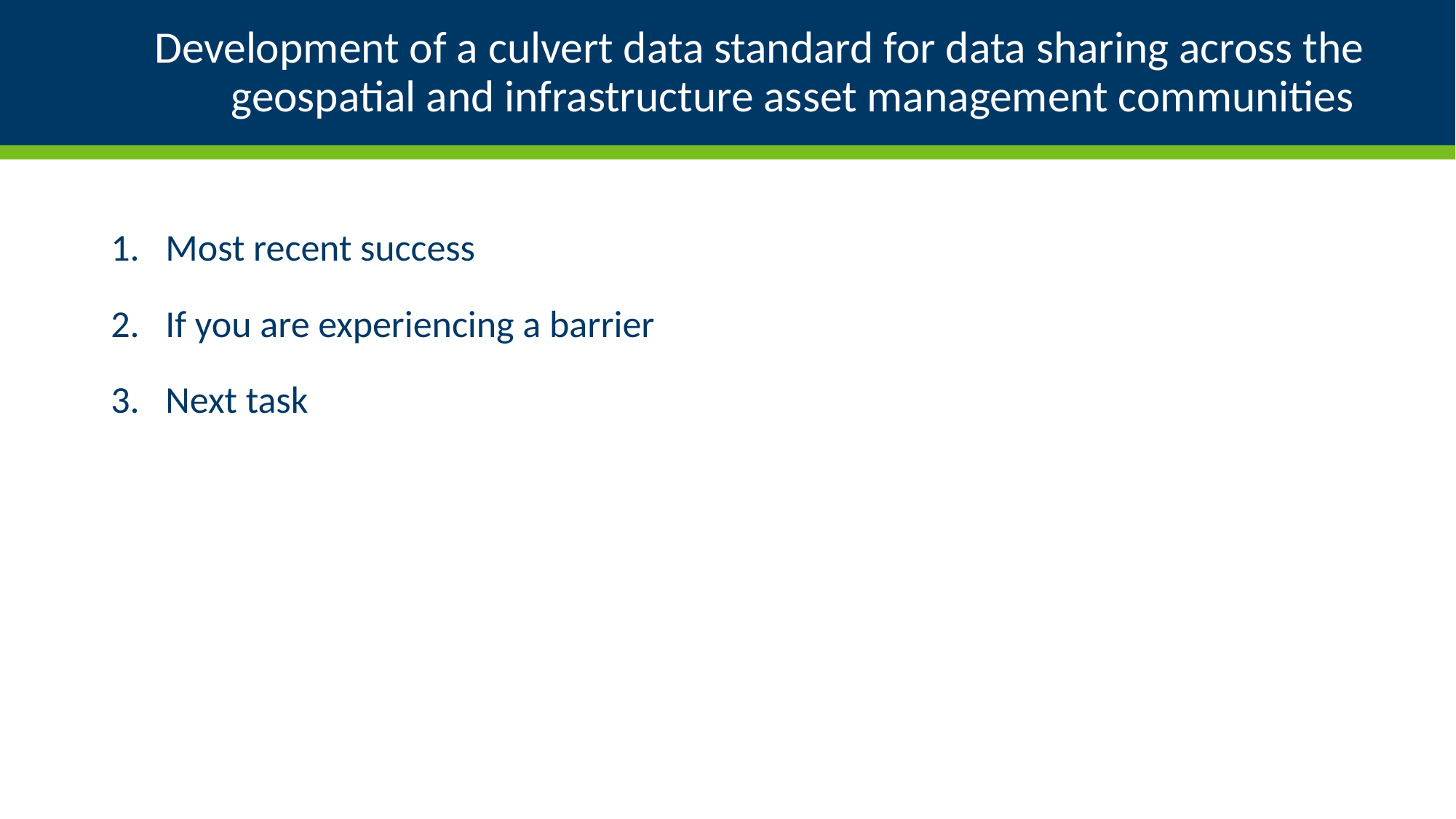

# Development of a culvert data standard for data sharing across the geospatial and infrastructure asset management communities
Most recent success
If you are experiencing a barrier
Next task